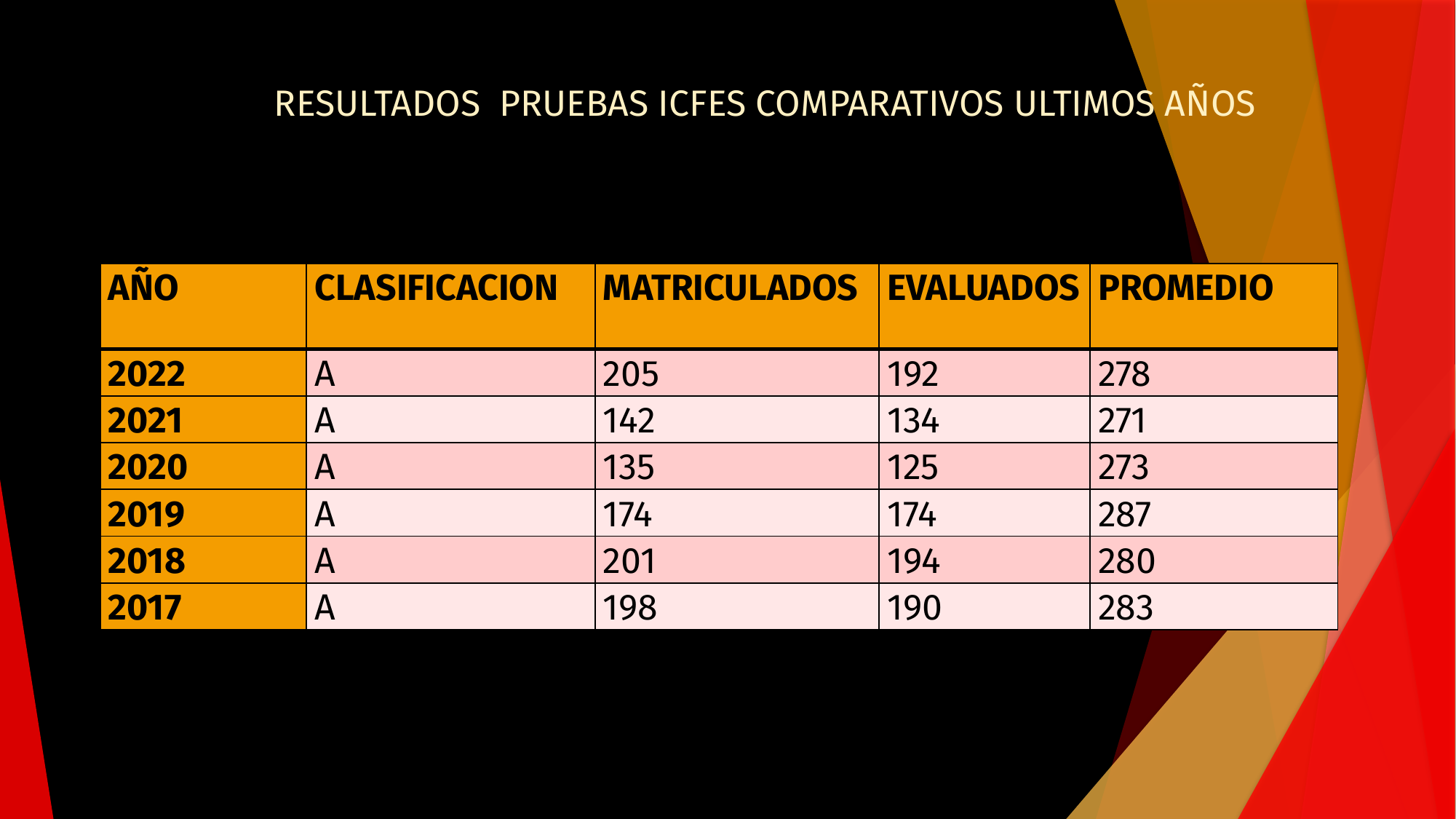

RESULTADOS  PRUEBAS ICFES COMPARATIVOS ULTIMOS AÑOS
| AÑO | CLASIFICACION | MATRICULADOS | EVALUADOS | PROMEDIO |
| --- | --- | --- | --- | --- |
| 2022 | A | 205 | 192 | 278 |
| 2021 | A | 142 | 134 | 271 |
| 2020 | A | 135 | 125 | 273 |
| 2019 | A | 174 | 174 | 287 |
| 2018 | A | 201 | 194 | 280 |
| 2017 | A | 198 | 190 | 283 |